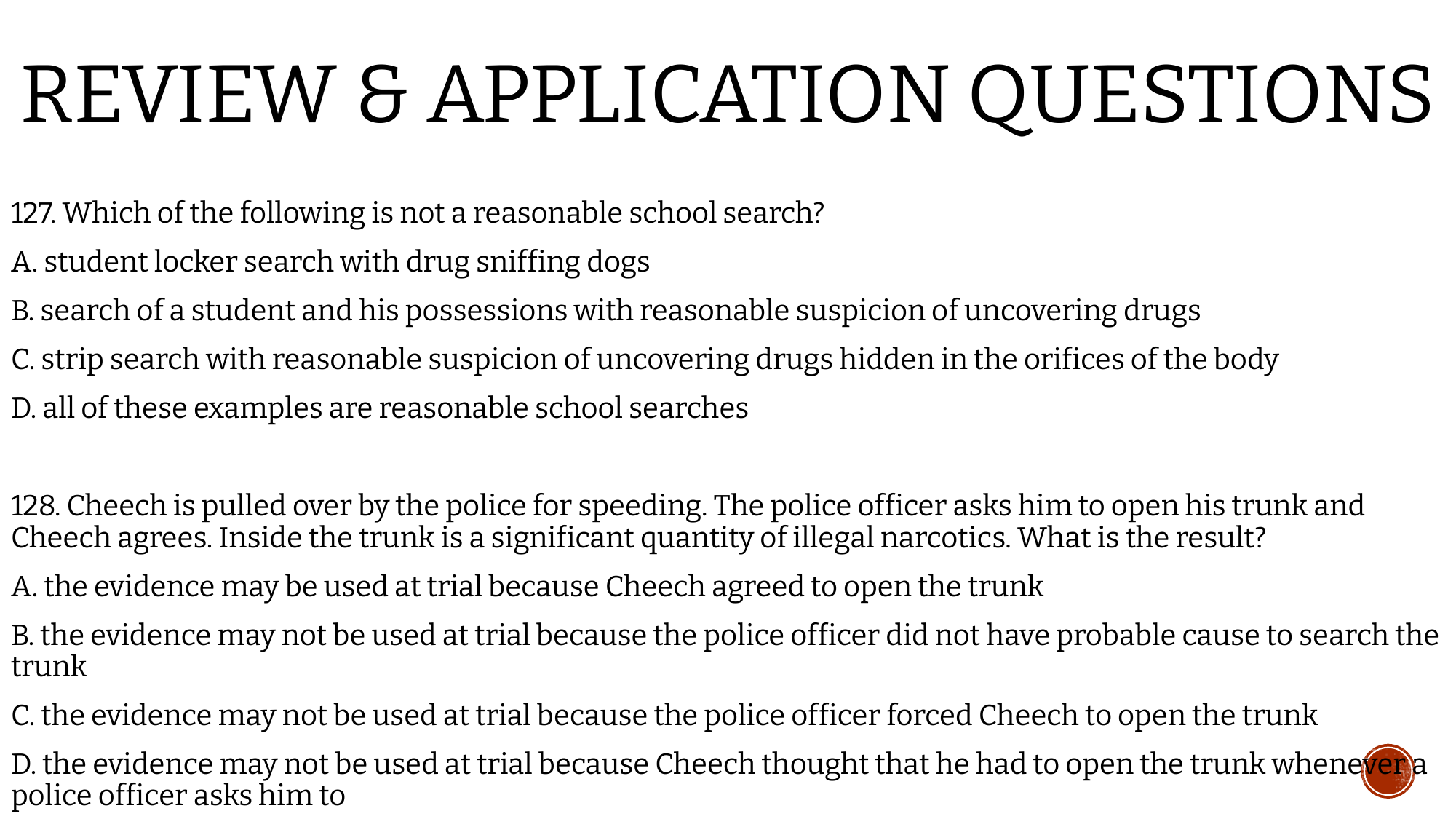

# Review & Application Questions
127. Which of the following is not a reasonable school search?
A. student locker search with drug sniffing dogs
B. search of a student and his possessions with reasonable suspicion of uncovering drugs
C. strip search with reasonable suspicion of uncovering drugs hidden in the orifices of the body
D. all of these examples are reasonable school searches

128. Cheech is pulled over by the police for speeding. The police officer asks him to open his trunk and Cheech agrees. Inside the trunk is a significant quantity of illegal narcotics. What is the result?
A. the evidence may be used at trial because Cheech agreed to open the trunk
B. the evidence may not be used at trial because the police officer did not have probable cause to search the trunk
C. the evidence may not be used at trial because the police officer forced Cheech to open the trunk
D. the evidence may not be used at trial because Cheech thought that he had to open the trunk whenever a police officer asks him to